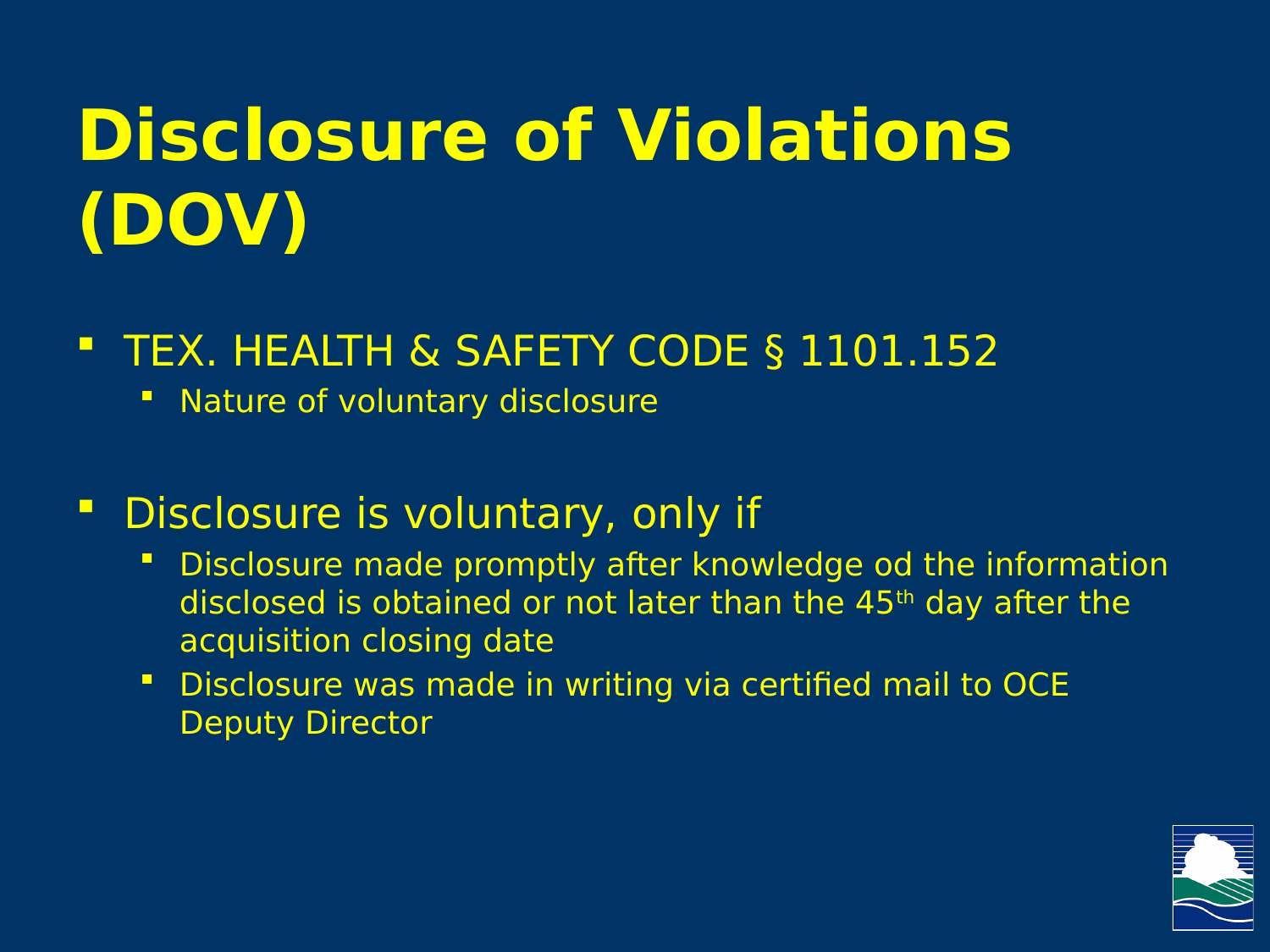

# Disclosure of Violations (DOV)
Tex. Health & Safety Code § 1101.152
Nature of voluntary disclosure

Disclosure is voluntary, only if
Disclosure made promptly after knowledge od the information disclosed is obtained or not later than the 45th day after the acquisition closing date
Disclosure was made in writing via certified mail to OCE Deputy Director